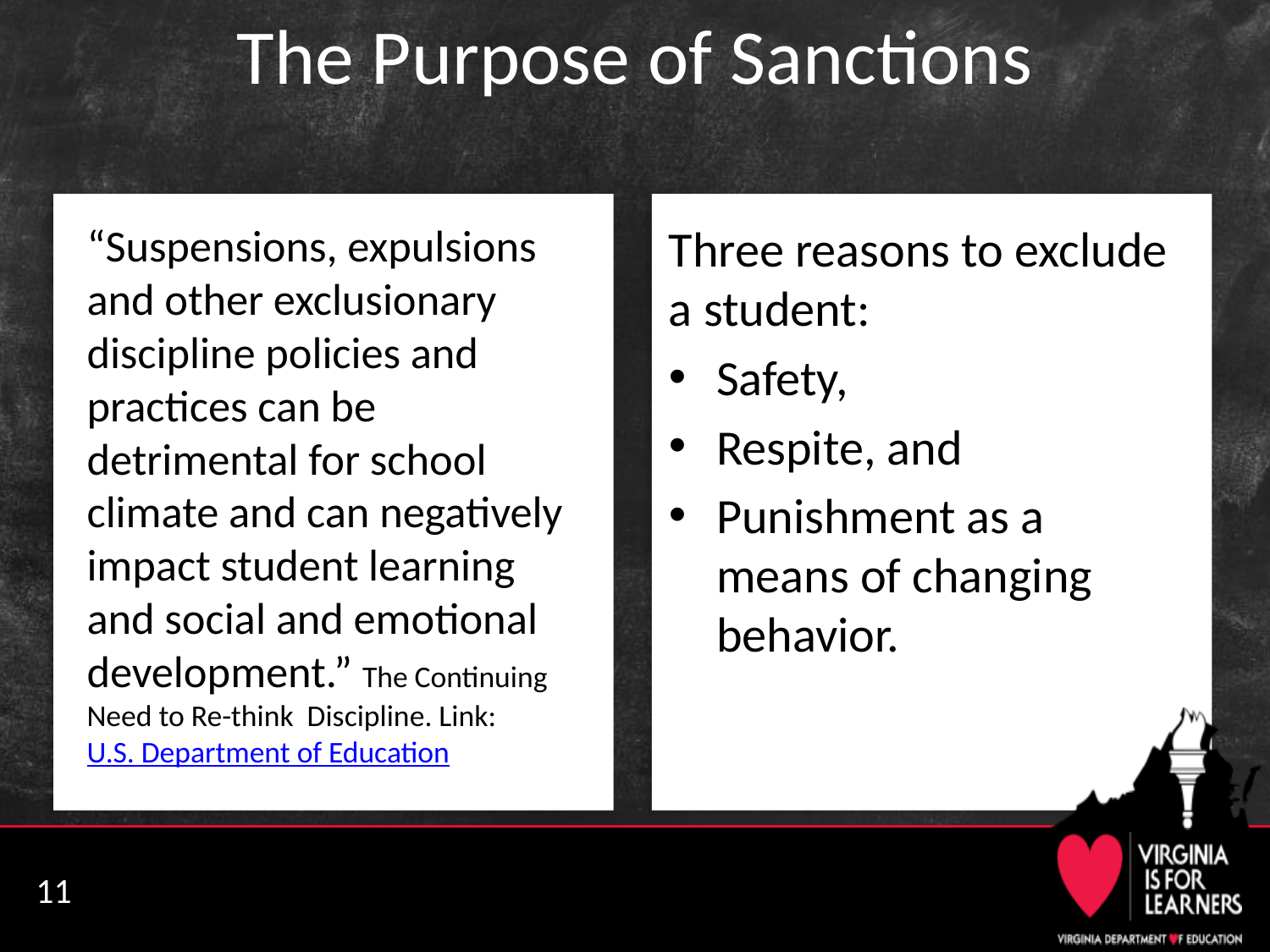

# The Purpose of Sanctions
“Suspensions, expulsions and other exclusionary discipline policies and practices can be detrimental for school climate and can negatively impact student learning and social and emotional development.” The Continuing Need to Re-think  Discipline. Link: U.S. Department of Education

Three reasons to exclude a student:
Safety,
Respite, and
Punishment as a means of changing behavior.